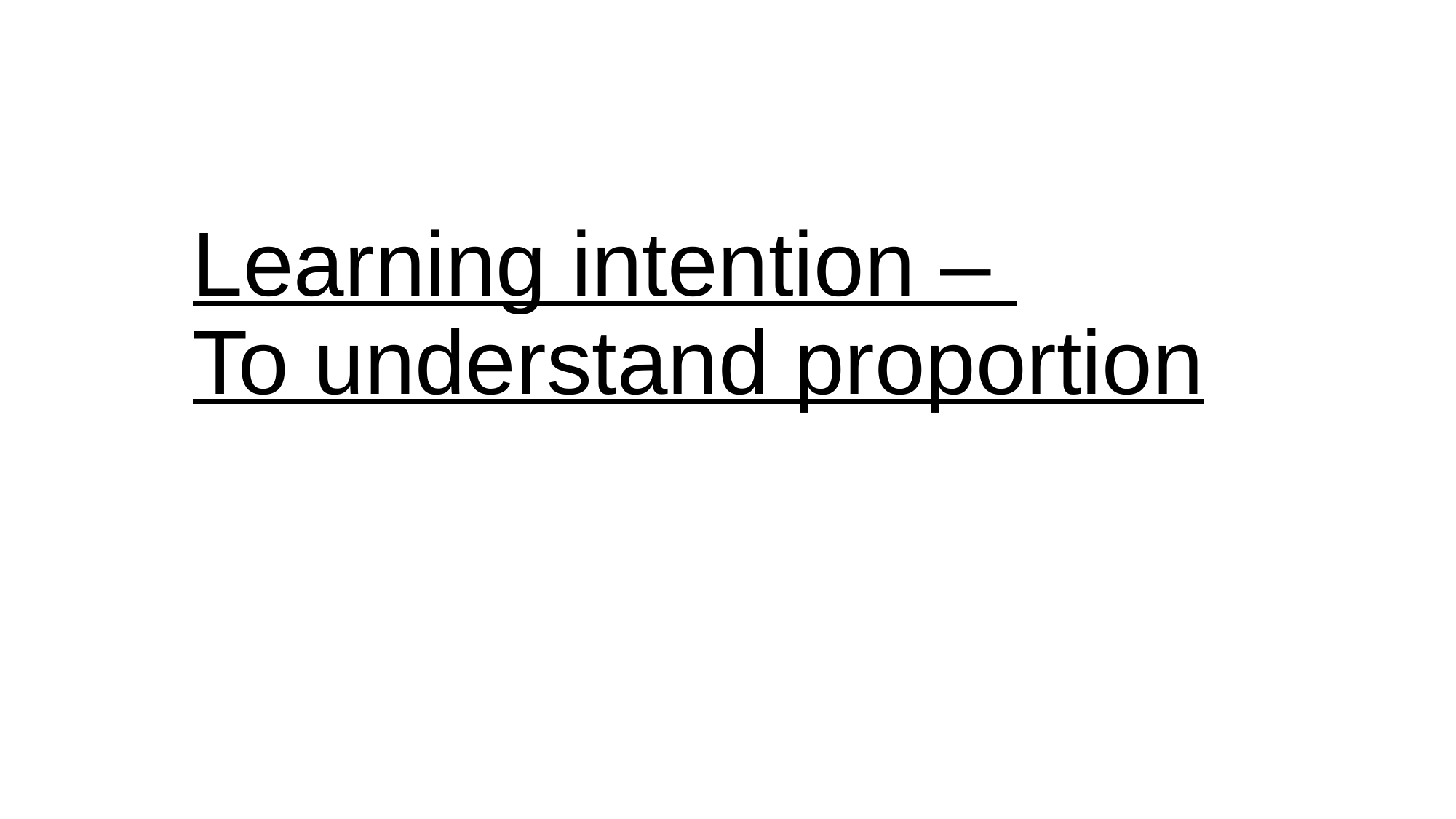

# Learning intention – To understand proportion